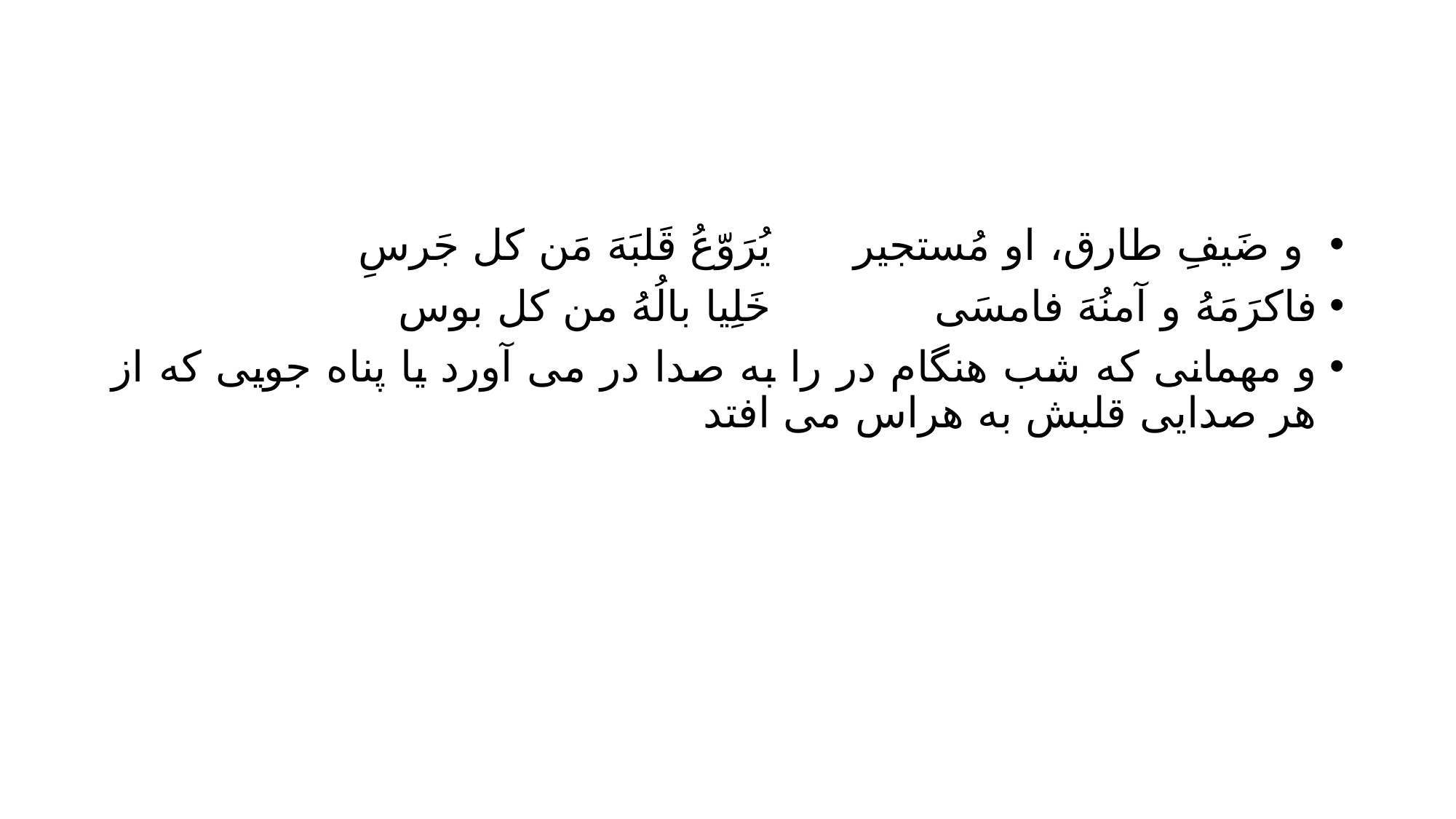

#
 و ضَیفِ طارق، او مُستجیر		یُرَوّعُ قَلبَهَ مَن کل جَرسِ
فاکرَمَهُ و آمنُهَ فامسَی			خَلِیا بالُهُ من کل بوس
و مهمانی که شب هنگام در را به صدا در می آورد یا پناه جویی که از هر صدایی قلبش به هراس می افتد